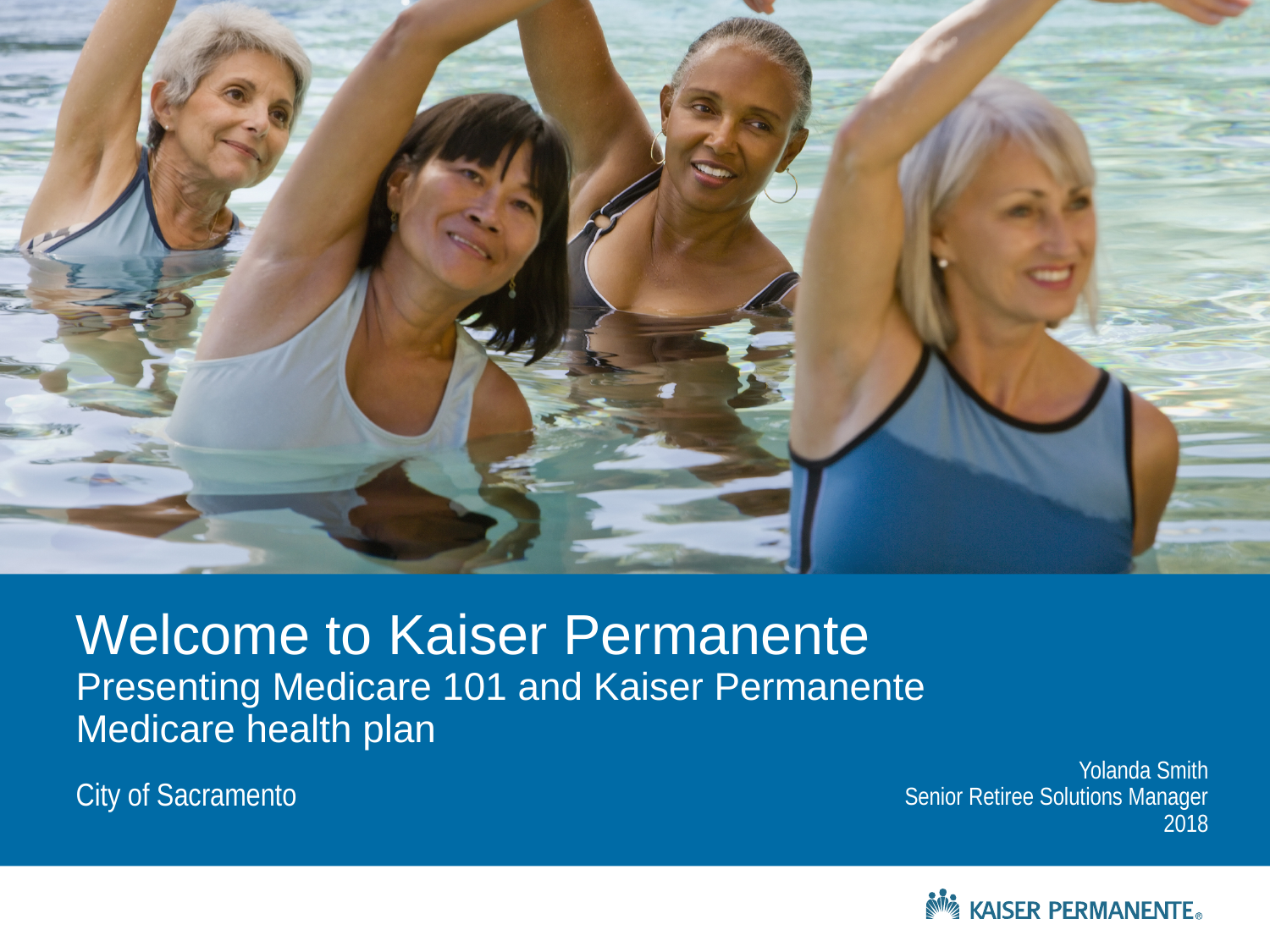

# Welcome to Kaiser Permanente Presenting Medicare 101 and Kaiser Permanente Medicare health plan
Yolanda Smith
Senior Retiree Solutions Manager
2018
City of Sacramento